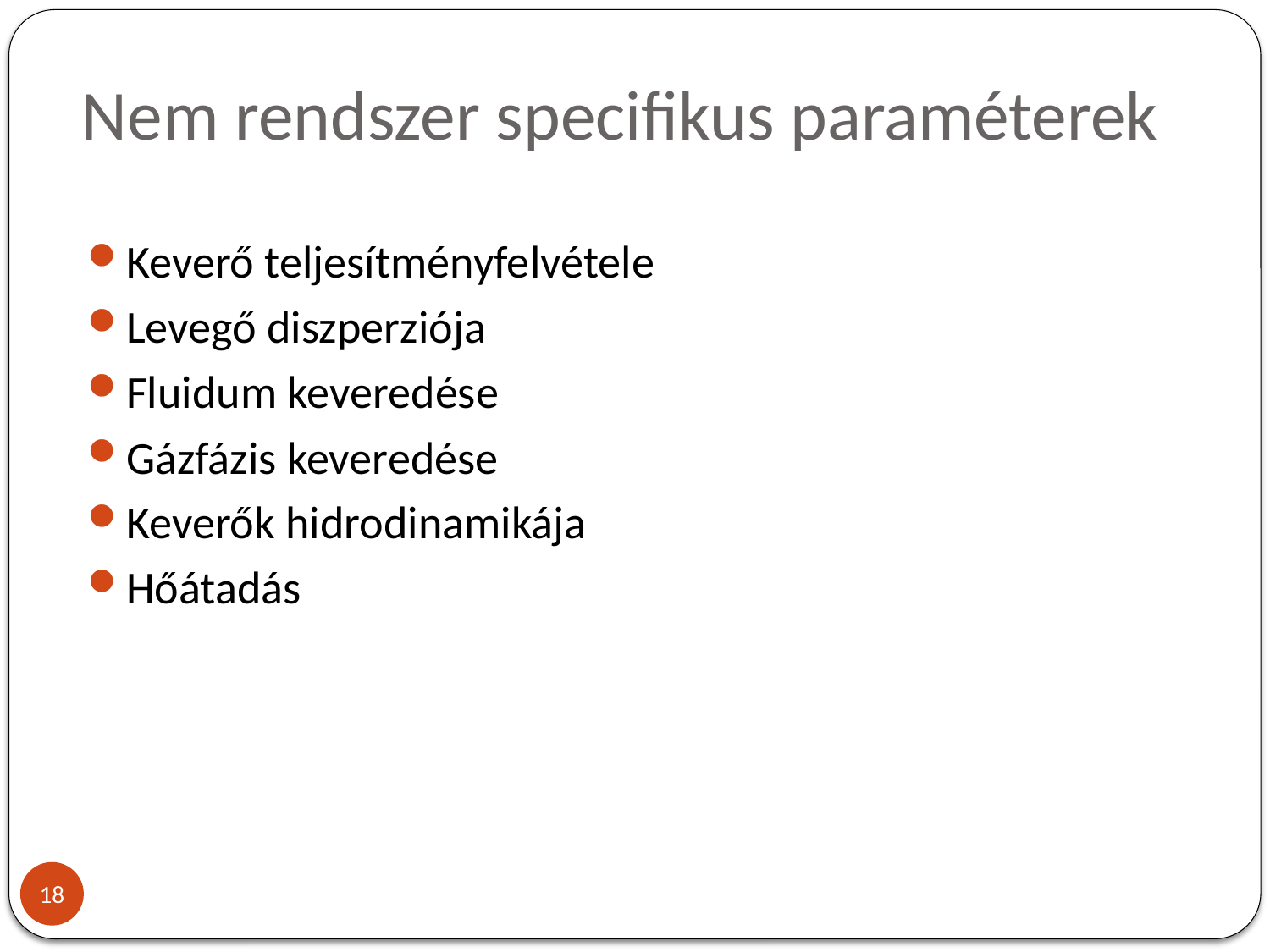

# Nem rendszer specifikus paraméterek
Keverő teljesítményfelvétele
Levegő diszperziója
Fluidum keveredése
Gázfázis keveredése
Keverők hidrodinamikája
Hőátadás

18